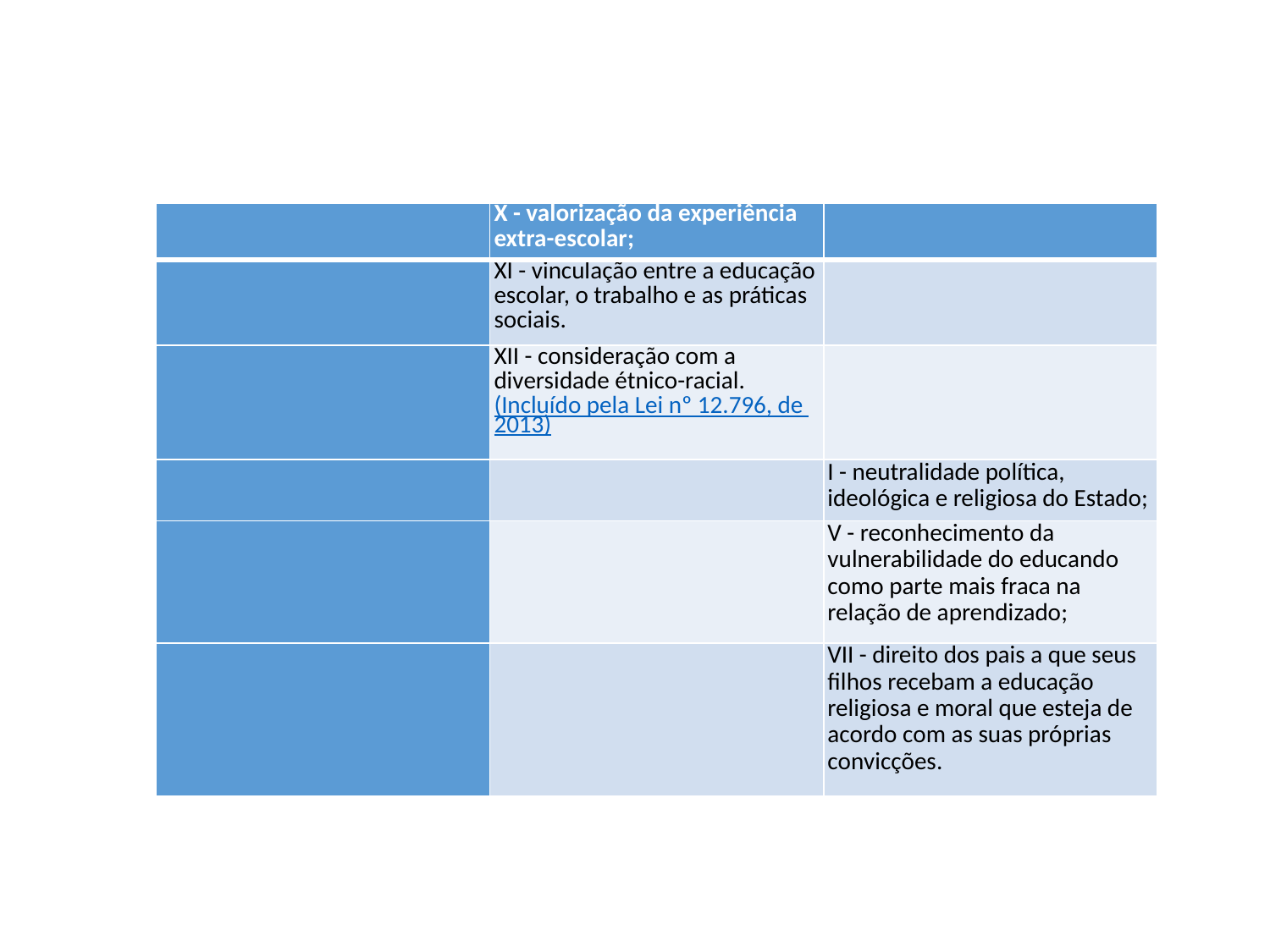

|  | X - valorização da experiência extra-escolar; |  |
| --- | --- | --- |
|  | XI - vinculação entre a educação escolar, o trabalho e as práticas sociais. |  |
|  | XII - consideração com a diversidade étnico-racial.  (Incluído pela Lei nº 12.796, de 2013) |  |
|  |  | I - neutralidade política, ideológica e religiosa do Estado; |
|  |  | V - reconhecimento da vulnerabilidade do educando como parte mais fraca na relação de aprendizado; |
|  |  | VII - direito dos pais a que seus filhos recebam a educação religiosa e moral que esteja de acordo com as suas próprias convicções. |